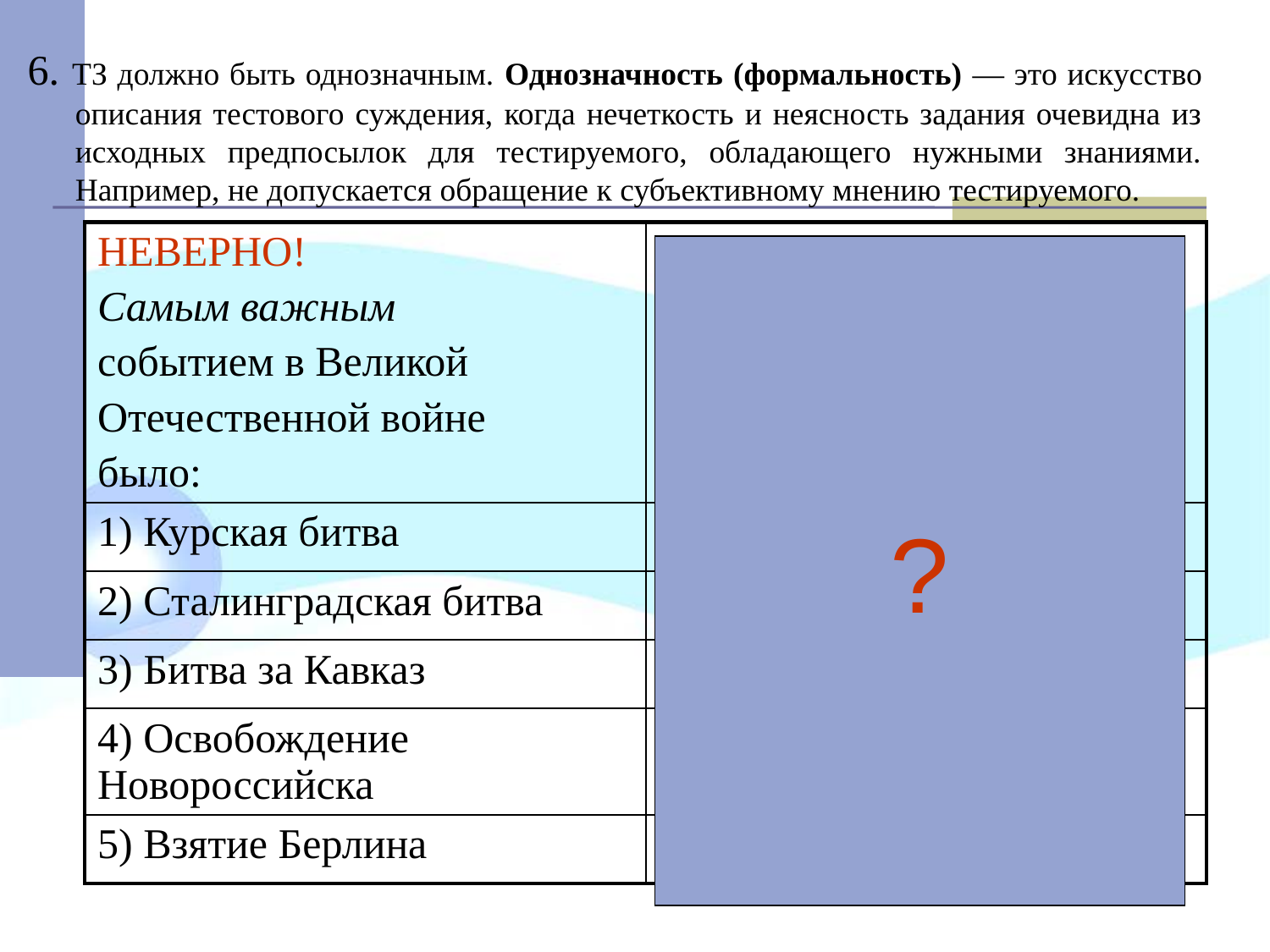

6. ТЗ должно быть однозначным. Однозначность (формальность) — это искусство описания тестового суждения, когда нечеткость и неясность задания очевидна из исходных предпосылок для тестируемого, обладающего нужными знаниями. Например, не допускается обращение к субъективному мнению тестируемого.
| НЕВЕРНО! Самым важным событием в Великой Отечественной войне было: | ВЕРНО! Первым по хронологии событием в Великой Отечественной войне было: |
| --- | --- |
| 1) Курская битва | 1) Курская битва |
| 2) Сталинградская битва | 2) Сталинградская битва |
| 3) Битва за Кавказ | 3) Битва за Кавказ |
| 4) Освобождение Новороссийска | 4) Освобождение Новороссийска |
| 5) Взятие Берлина | 5) Взятие Берлина |
?